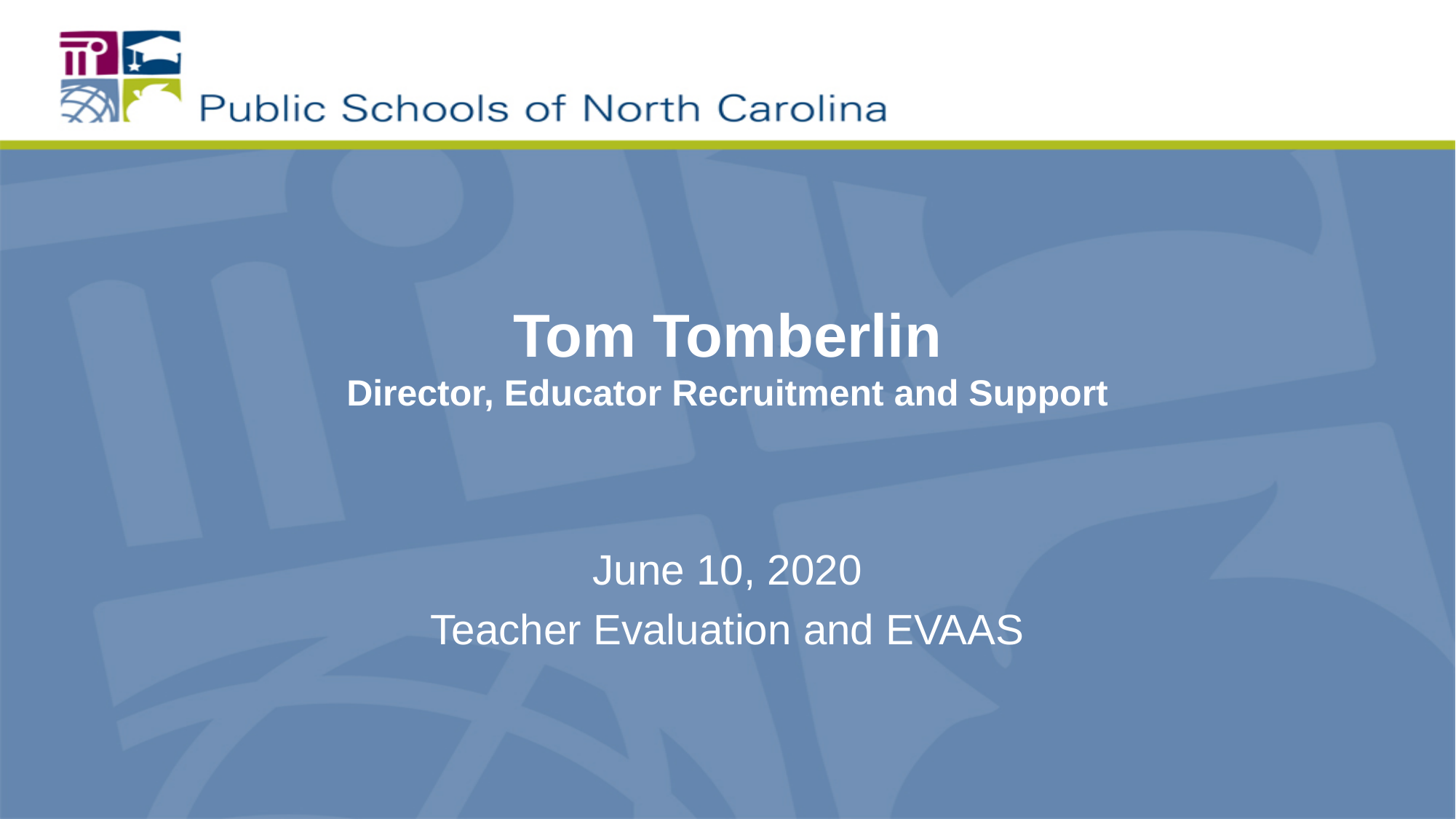

# Tom Tomberlin Director, Educator Recruitment and Support
June 10, 2020
Teacher Evaluation and EVAAS